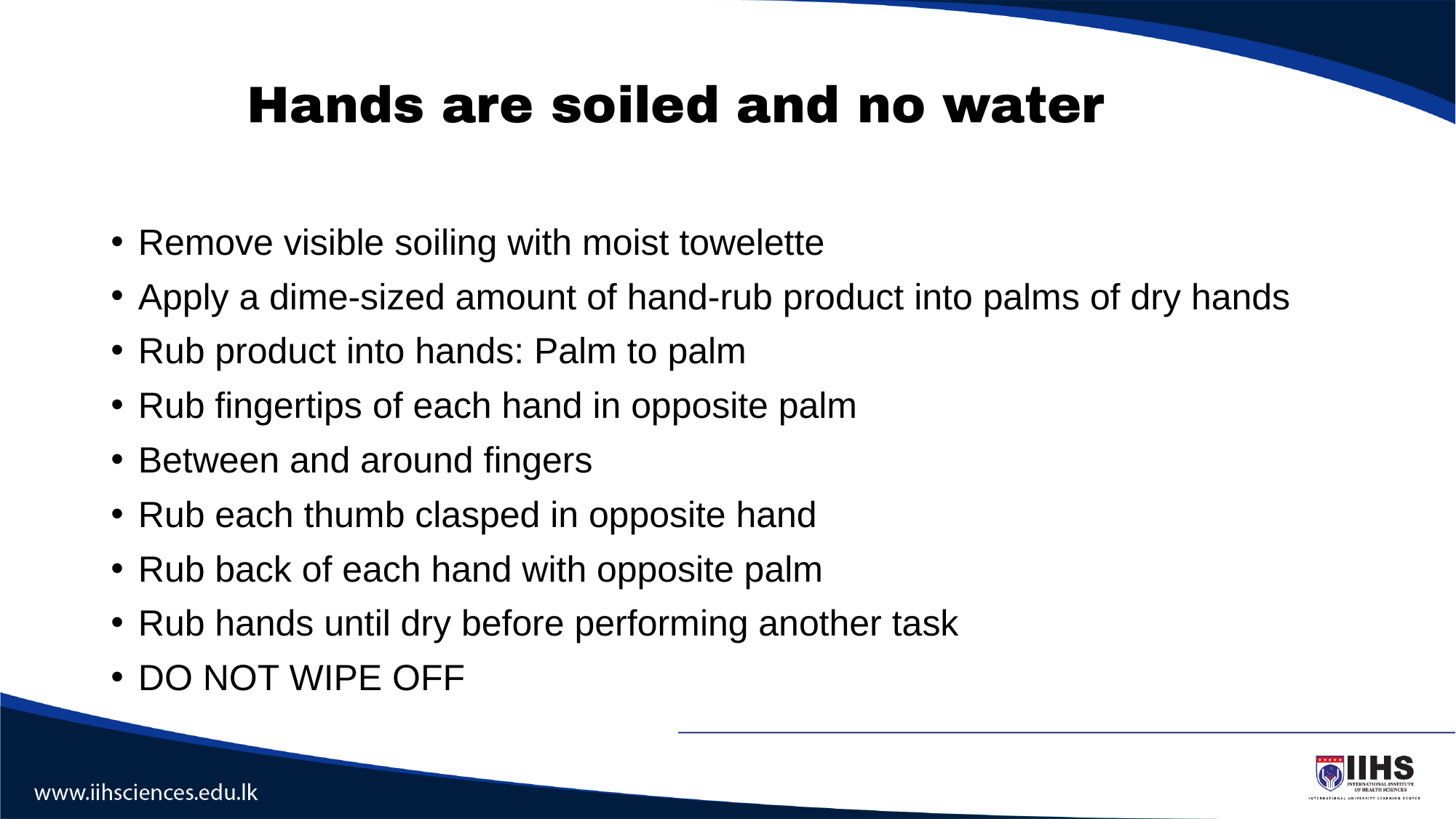

# Hands are soiled and no water
Remove visible soiling with moist towelette
Apply a dime-sized amount of hand-rub product into palms of dry hands
Rub product into hands: Palm to palm
Rub fingertips of each hand in opposite palm
Between and around fingers
Rub each thumb clasped in opposite hand
Rub back of each hand with opposite palm
Rub hands until dry before performing another task
DO NOT WIPE OFF